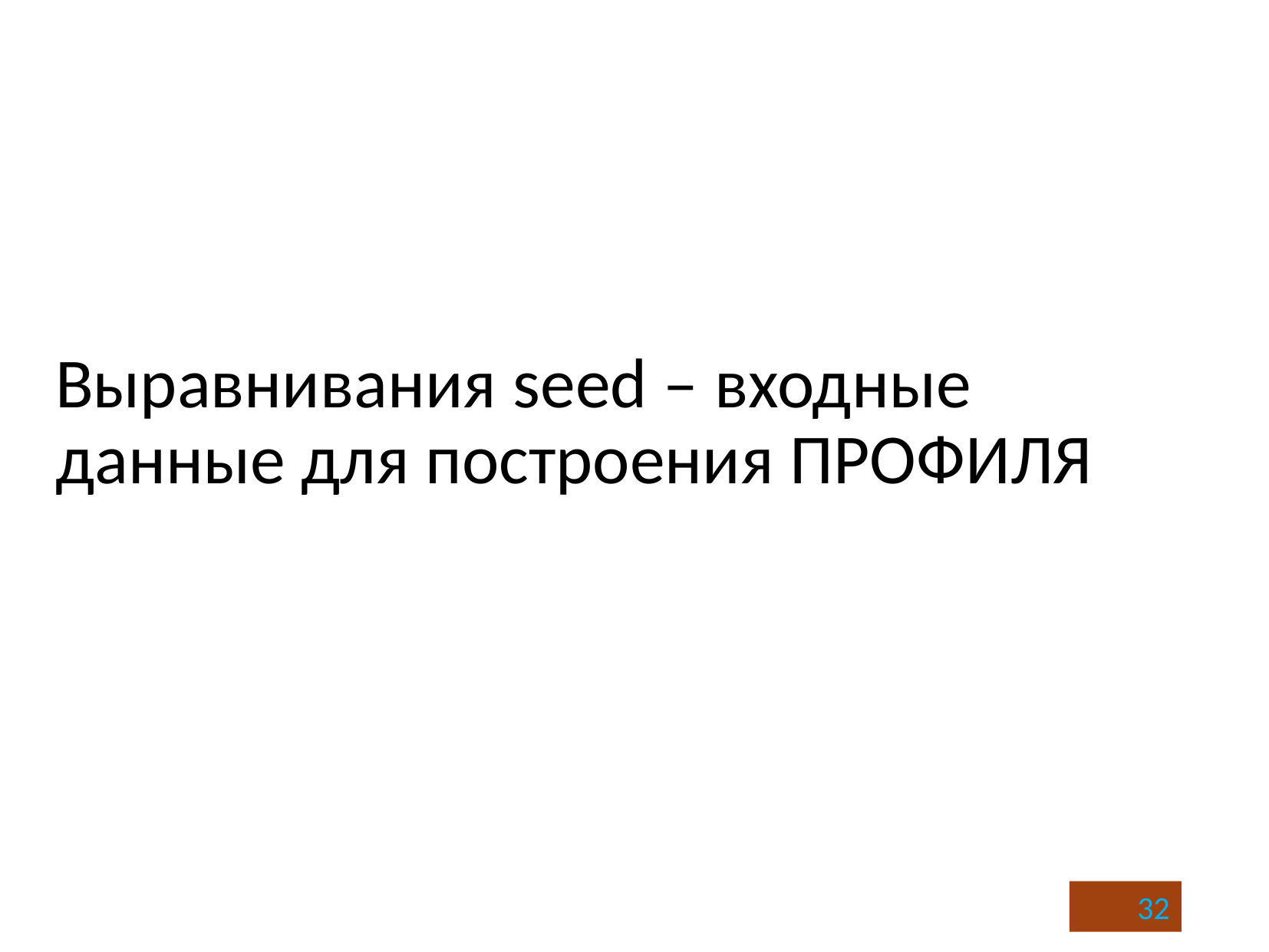

# Выравнивания seed – входные данные для построения ПРОФИЛЯ
32